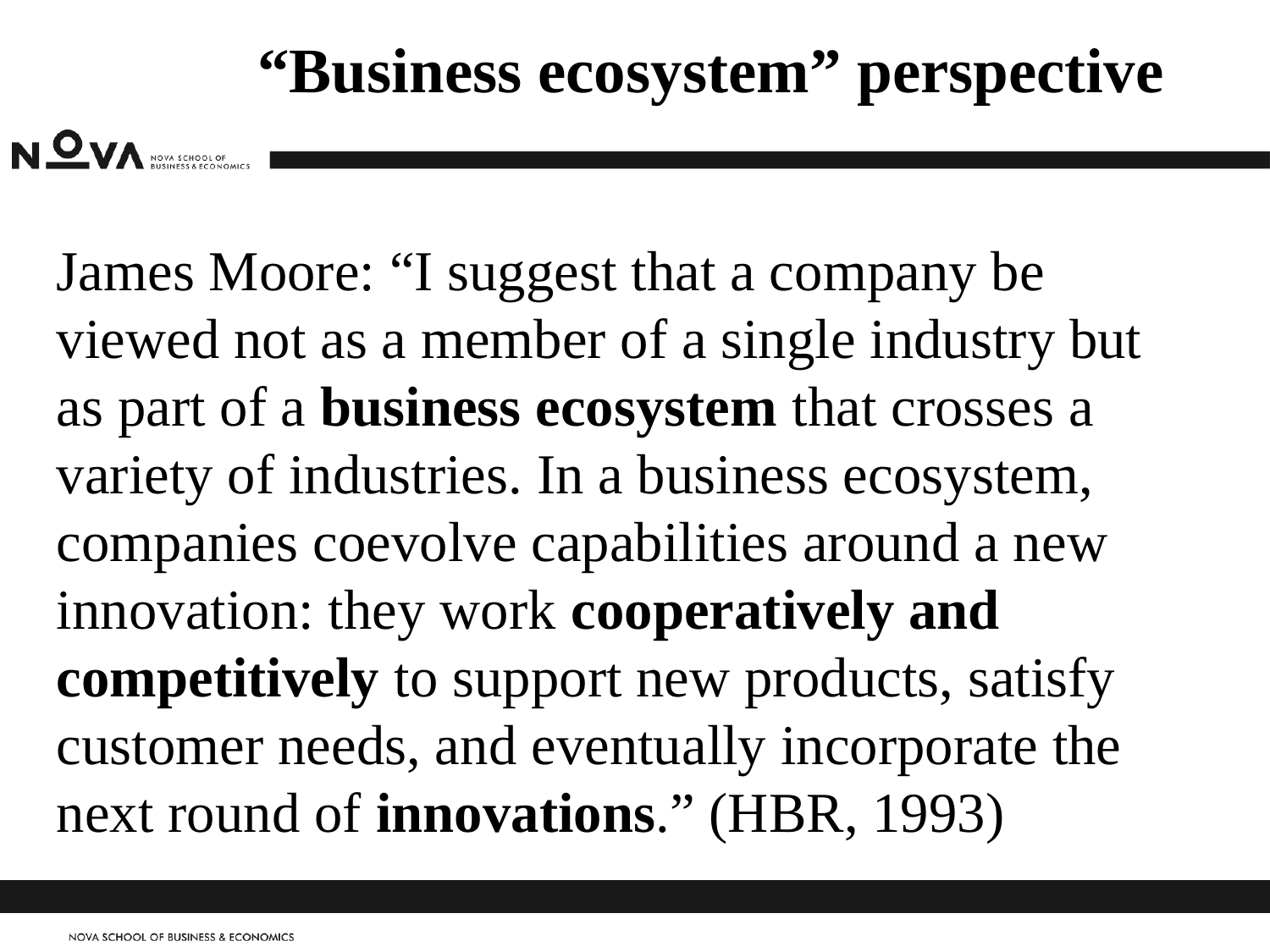

# “Business ecosystem” perspective
James Moore: “I suggest that a company be viewed not as a member of a single industry but as part of a business ecosystem that crosses a variety of industries. In a business ecosystem, companies coevolve capabilities around a new innovation: they work cooperatively and competitively to support new products, satisfy customer needs, and eventually incorporate the next round of innovations.” (HBR, 1993)